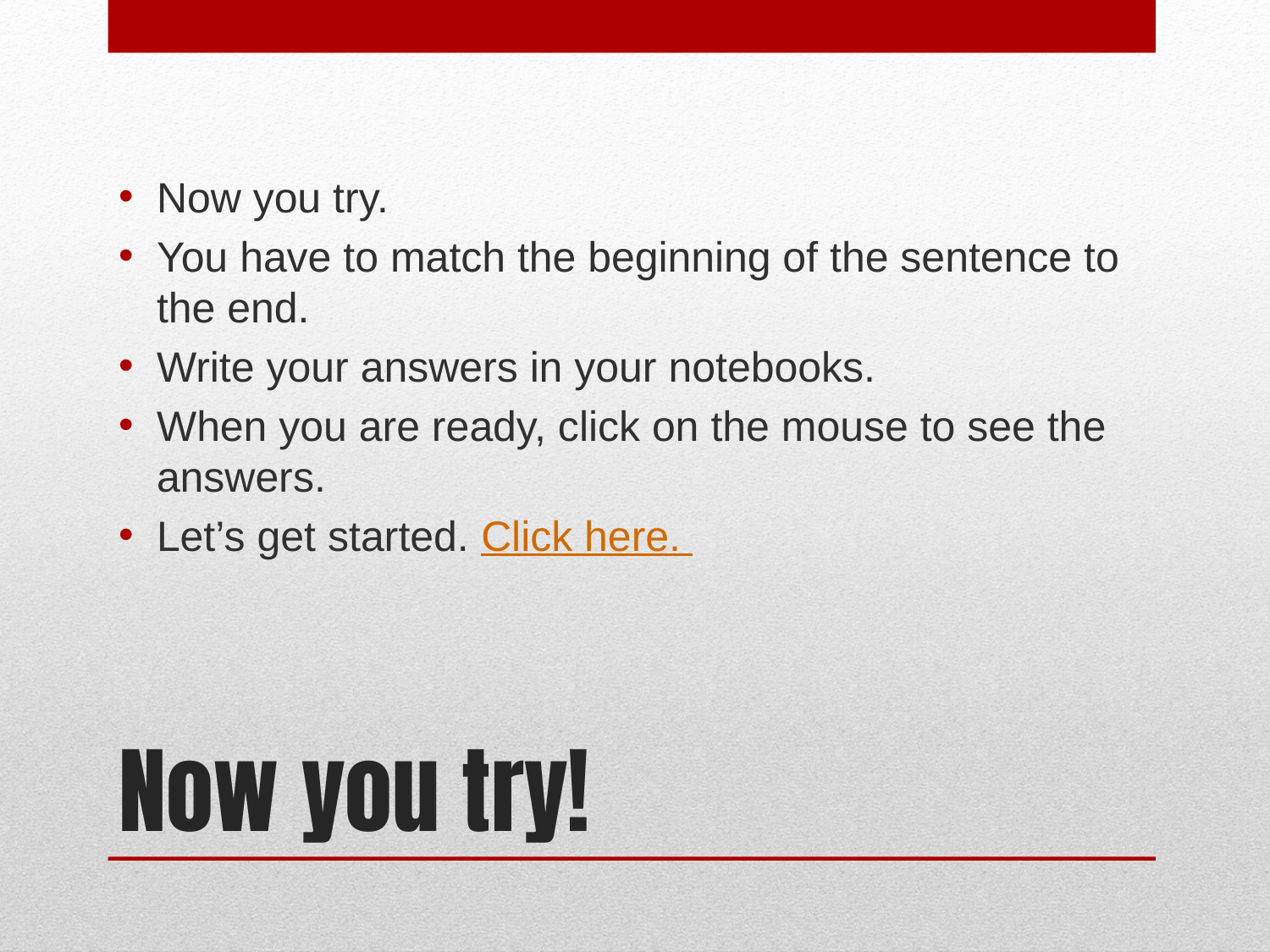

Now you try.
You have to match the beginning of the sentence to the end.
Write your answers in your notebooks.
When you are ready, click on the mouse to see the answers.
Let’s get started. Click here.
# Now you try!